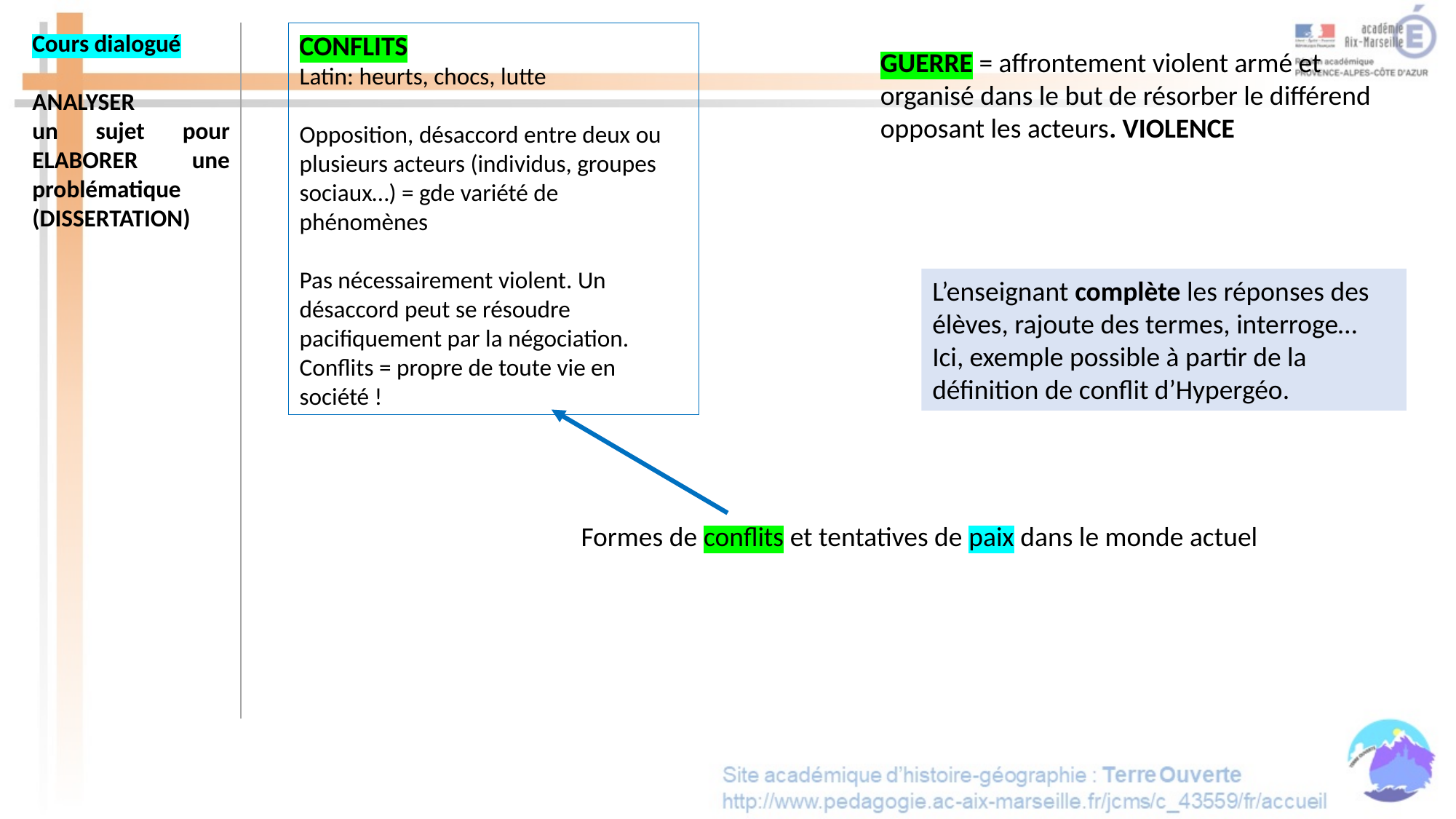

Cours dialogué

ANALYSER
un sujet pour ELABORER une problématique
(DISSERTATION)
CONFLITS
Latin: heurts, chocs, lutte

Opposition, désaccord entre deux ou plusieurs acteurs (individus, groupes sociaux…) = gde variété de phénomènes

Pas nécessairement violent. Un désaccord peut se résoudre pacifiquement par la négociation. Conflits = propre de toute vie en société !
GUERRE = affrontement violent armé et organisé dans le but de résorber le différend opposant les acteurs. VIOLENCE
L’enseignant complète les réponses des élèves, rajoute des termes, interroge…
Ici, exemple possible à partir de la définition de conflit d’Hypergéo.
Formes de conflits et tentatives de paix dans le monde actuel